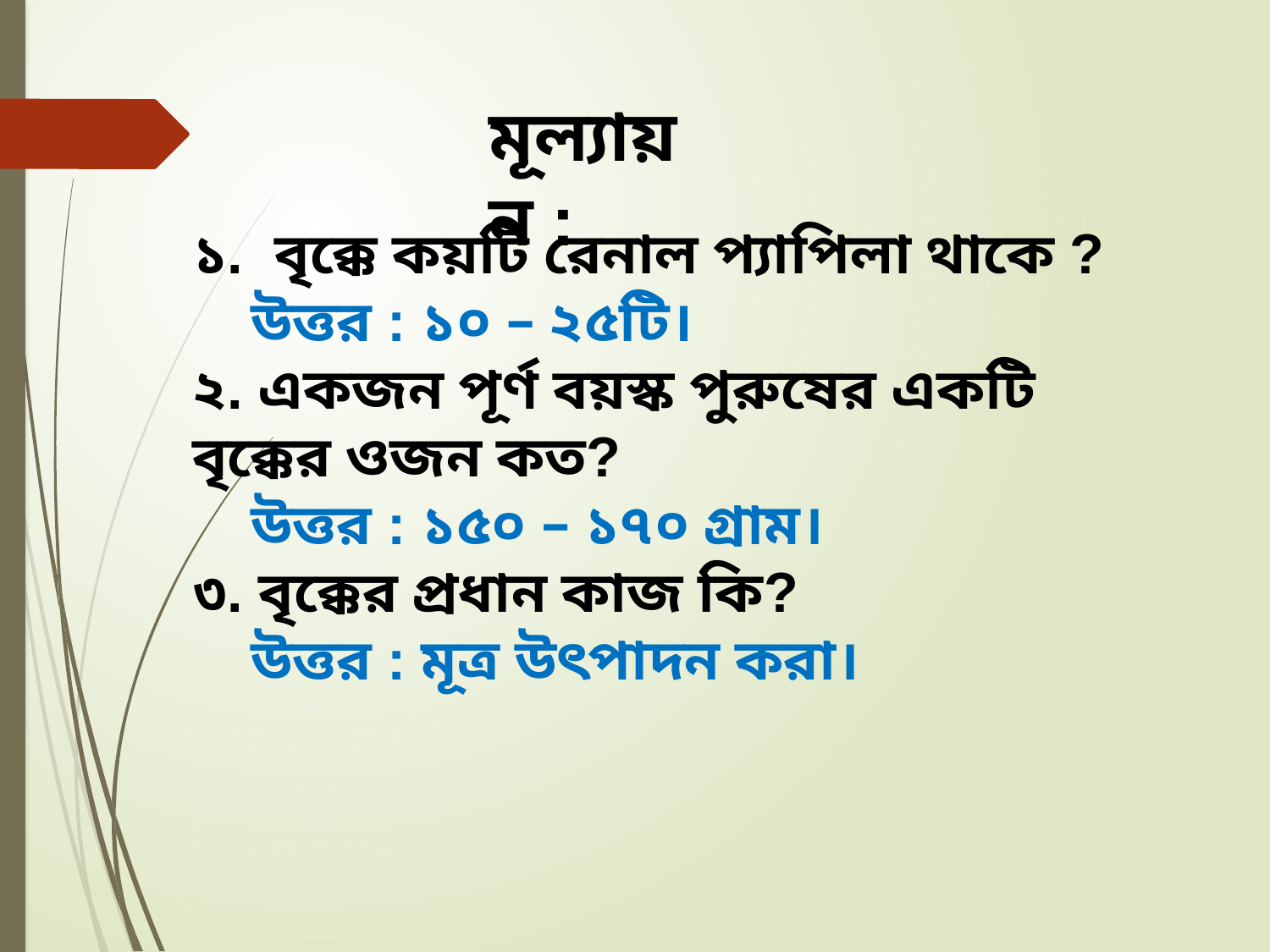

মূল্যায়ন :
১.  বৃক্কে কয়টি রেনাল প্যাপিলা থাকে ?
    উত্তর : ১০ – ২৫টি।
২. একজন পূর্ণ বয়স্ক পুরুষের একটি বৃক্কের ওজন কত?
    উত্তর : ১৫০ – ১৭০ গ্রাম।
৩. বৃক্কের প্রধান কাজ কি?
    উত্তর : মূত্র উৎপাদন করা।